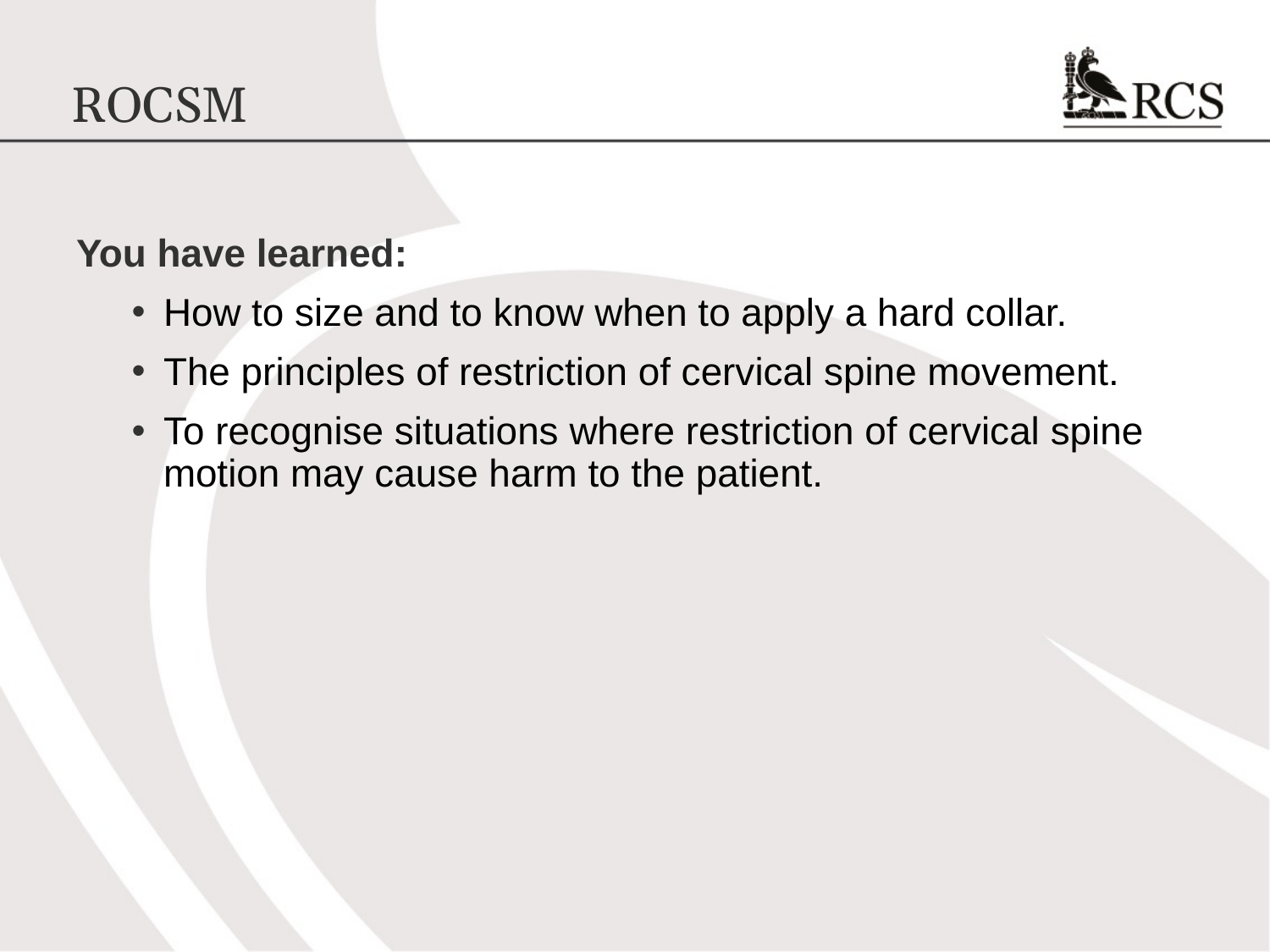

# ROCSM
You have learned:
How to size and to know when to apply a hard collar.
The principles of restriction of cervical spine movement.
To recognise situations where restriction of cervical spine motion may cause harm to the patient.